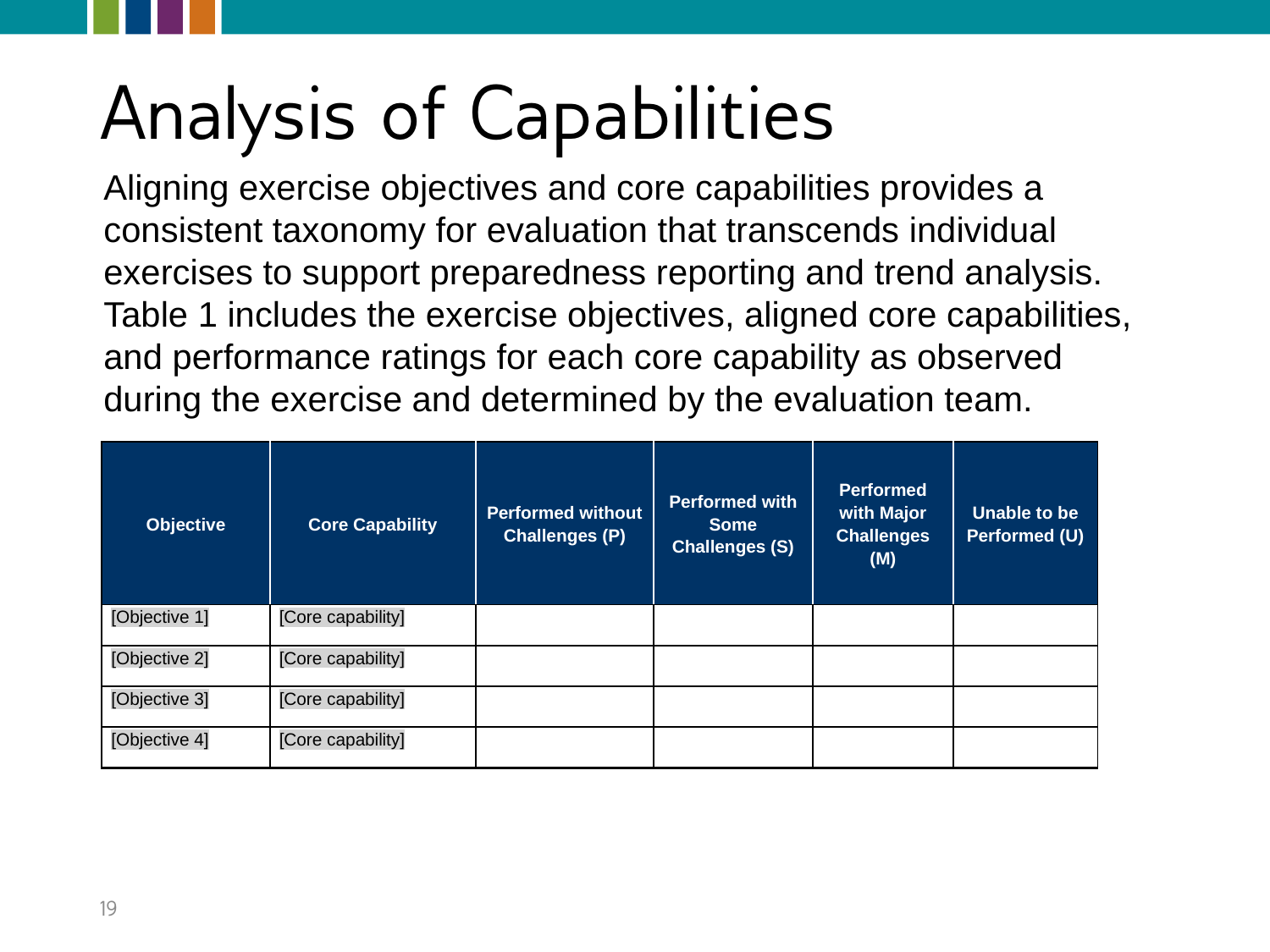

# Analysis of Capabilities
Aligning exercise objectives and core capabilities provides a
consistent taxonomy for evaluation that transcends individual
exercises to support preparedness reporting and trend analysis.
Table 1 includes the exercise objectives, aligned core capabilities,
and performance ratings for each core capability as observed
during the exercise and determined by the evaluation team.
| Objective | Core Capability | Performed without Challenges (P) | Performed with Some Challenges (S) | Performed with Major Challenges (M) | Unable to be Performed (U) |
| --- | --- | --- | --- | --- | --- |
| [Objective 1] | [Core capability] |  |  |  |  |
| [Objective 2] | [Core capability] |  |  |  |  |
| [Objective 3] | [Core capability] |  |  |  |  |
| [Objective 4] | [Core capability] |  |  |  |  |
19